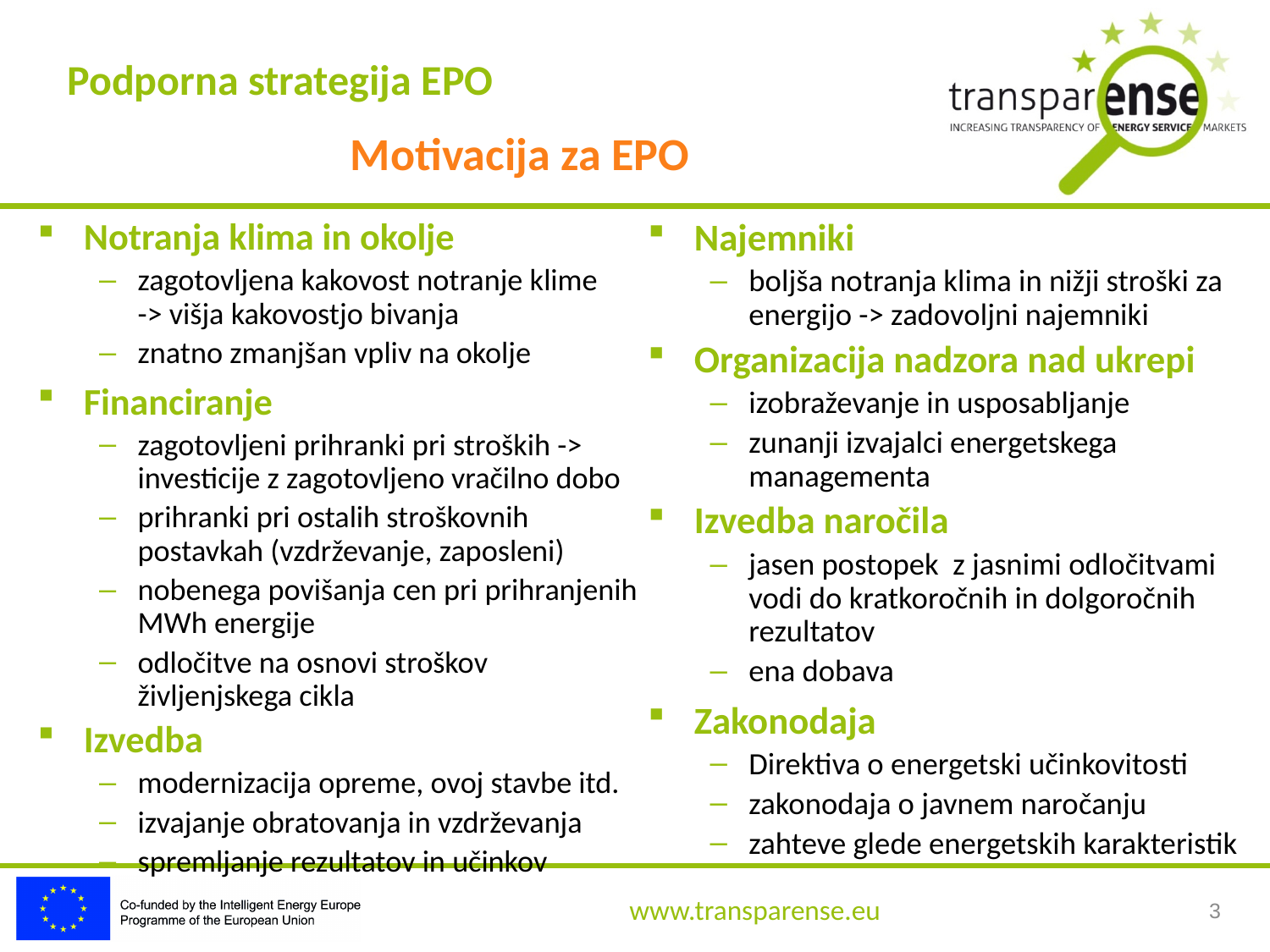

Podporna strategija EPO
Motivacija za EPO
Notranja klima in okolje
zagotovljena kakovost notranje klime
-> višja kakovostjo bivanja
znatno zmanjšan vpliv na okolje
Financiranje
zagotovljeni prihranki pri stroških ->  investicije z zagotovljeno vračilno dobo
prihranki pri ostalih stroškovnih postavkah (vzdrževanje, zaposleni)
nobenega povišanja cen pri prihranjenih MWh energije
odločitve na osnovi stroškov življenjskega cikla
Izvedba
modernizacija opreme, ovoj stavbe itd.
izvajanje obratovanja in vzdrževanja
spremljanje rezultatov in učinkov

Najemniki
boljša notranja klima in nižji stroški za energijo -> zadovoljni najemniki
Organizacija nadzora nad ukrepi
izobraževanje in usposabljanje
zunanji izvajalci energetskega managementa
Izvedba naročila
jasen postopek  z jasnimi odločitvami vodi do kratkoročnih in dolgoročnih rezultatov
ena dobava
Zakonodaja
Direktiva o energetski učinkovitosti
zakonodaja o javnem naročanju
zahteve glede energetskih karakteristik
3